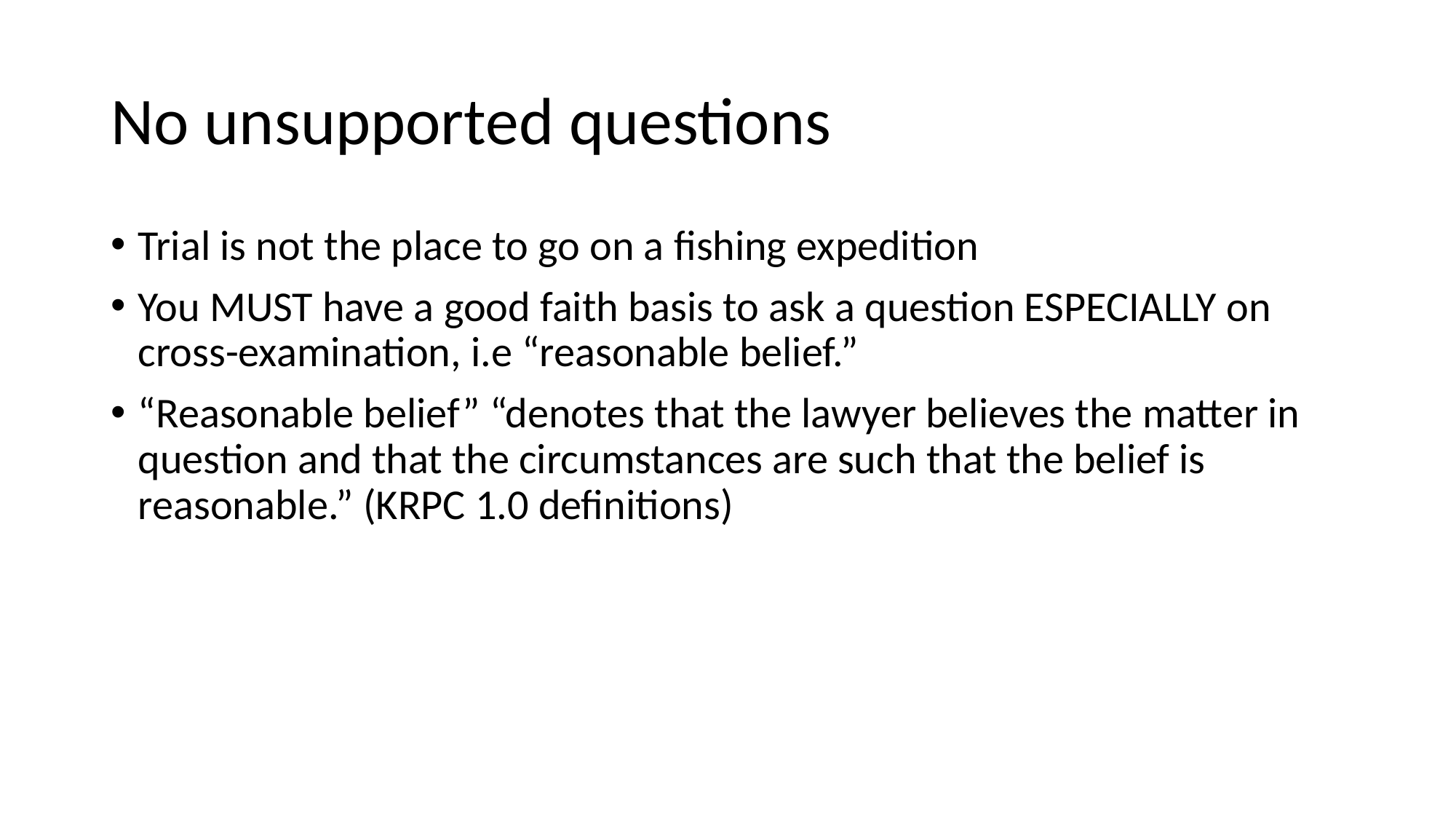

# No unsupported questions
Trial is not the place to go on a fishing expedition
You MUST have a good faith basis to ask a question ESPECIALLY on cross-examination, i.e “reasonable belief.”
“Reasonable belief” “denotes that the lawyer believes the matter in question and that the circumstances are such that the belief is reasonable.” (KRPC 1.0 definitions)